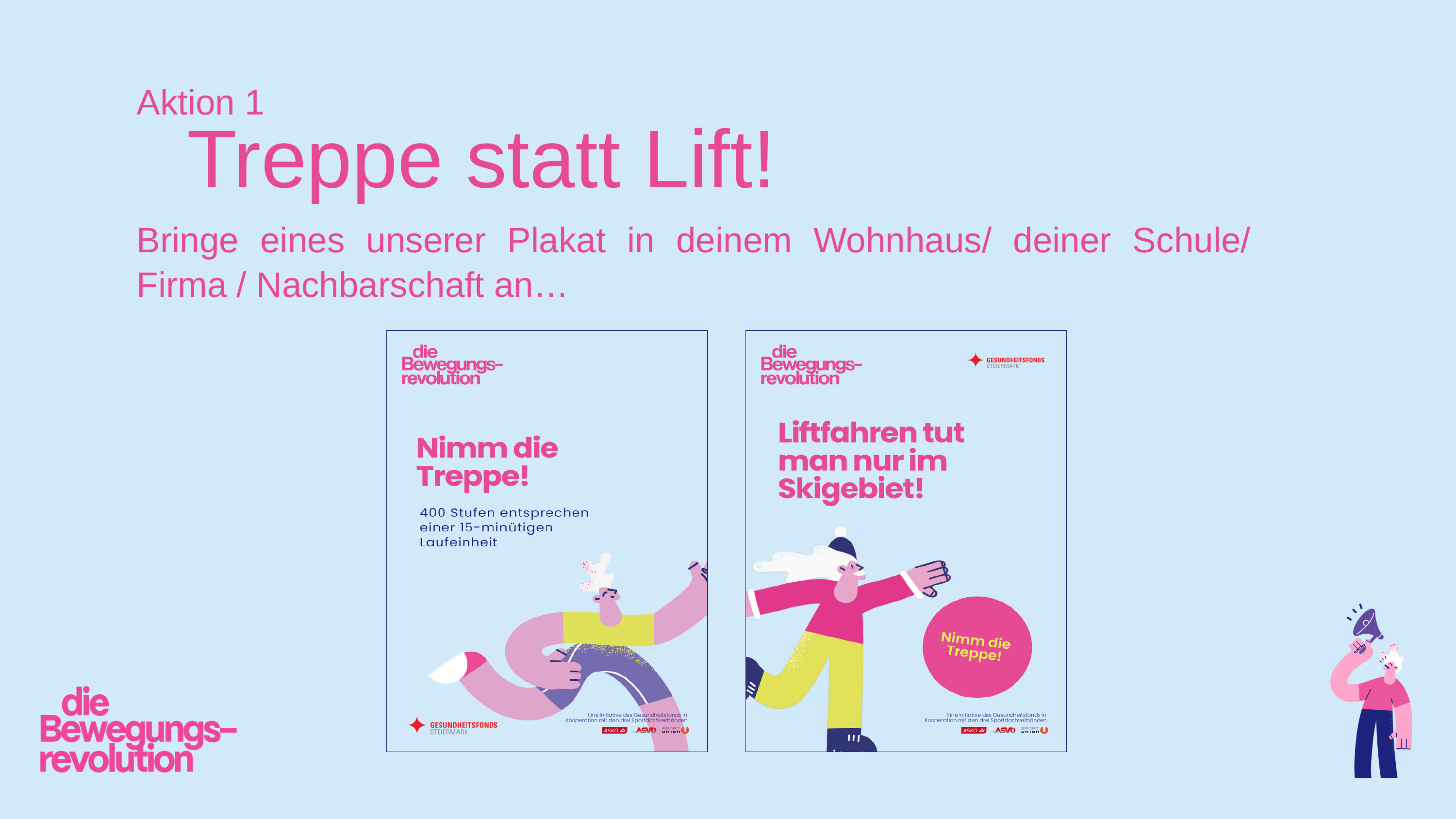

Aktion 1
Treppe statt Lift!
Bringe eines unserer Plakat in deinem Wohnhaus/ deiner Schule/ Firma / Nachbarschaft an…